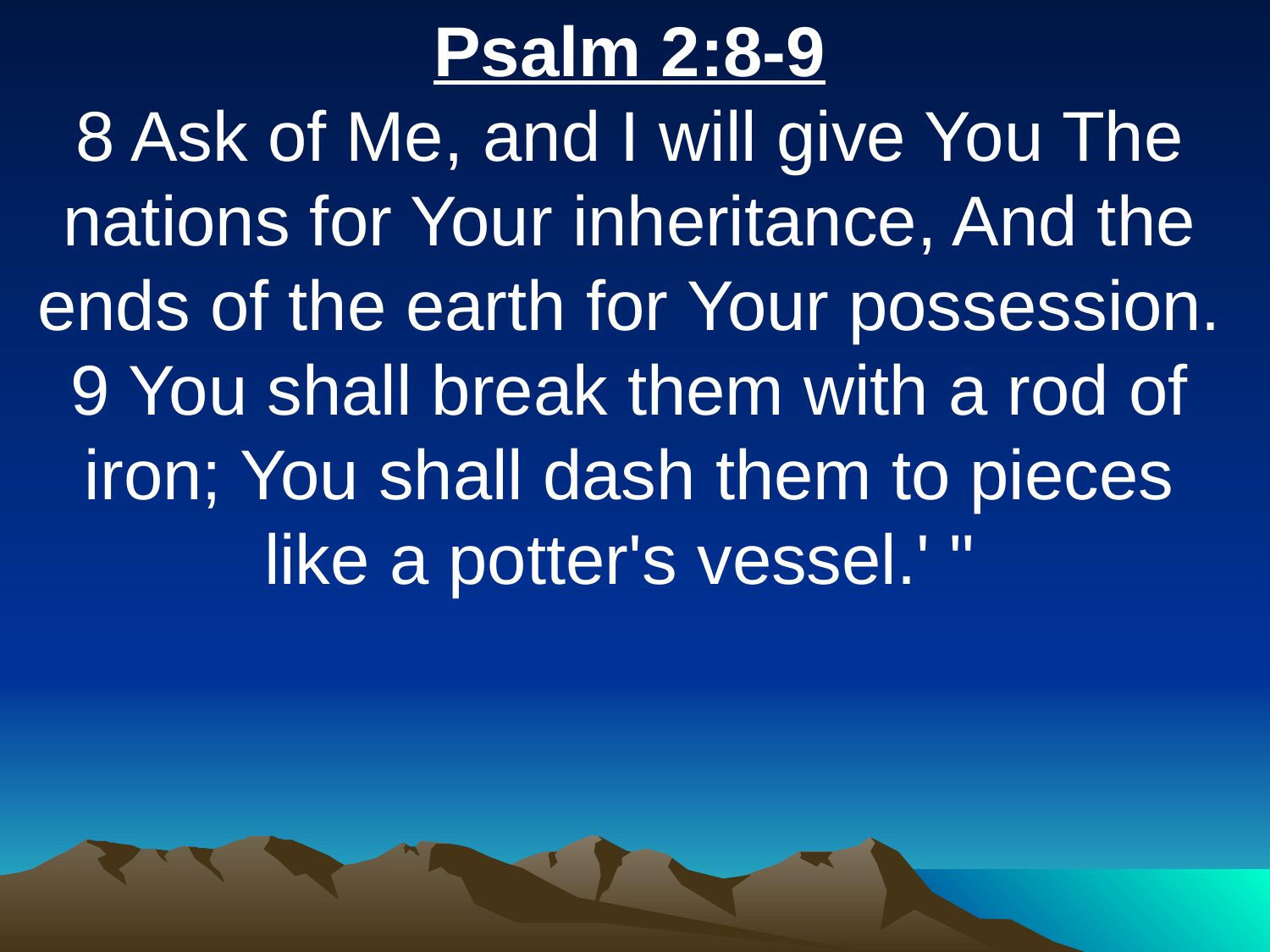

Psalm 2:8-9
8 Ask of Me, and I will give You The nations for Your inheritance, And the ends of the earth for Your possession. 9 You shall break them with a rod of iron; You shall dash them to pieces like a potter's vessel.' "